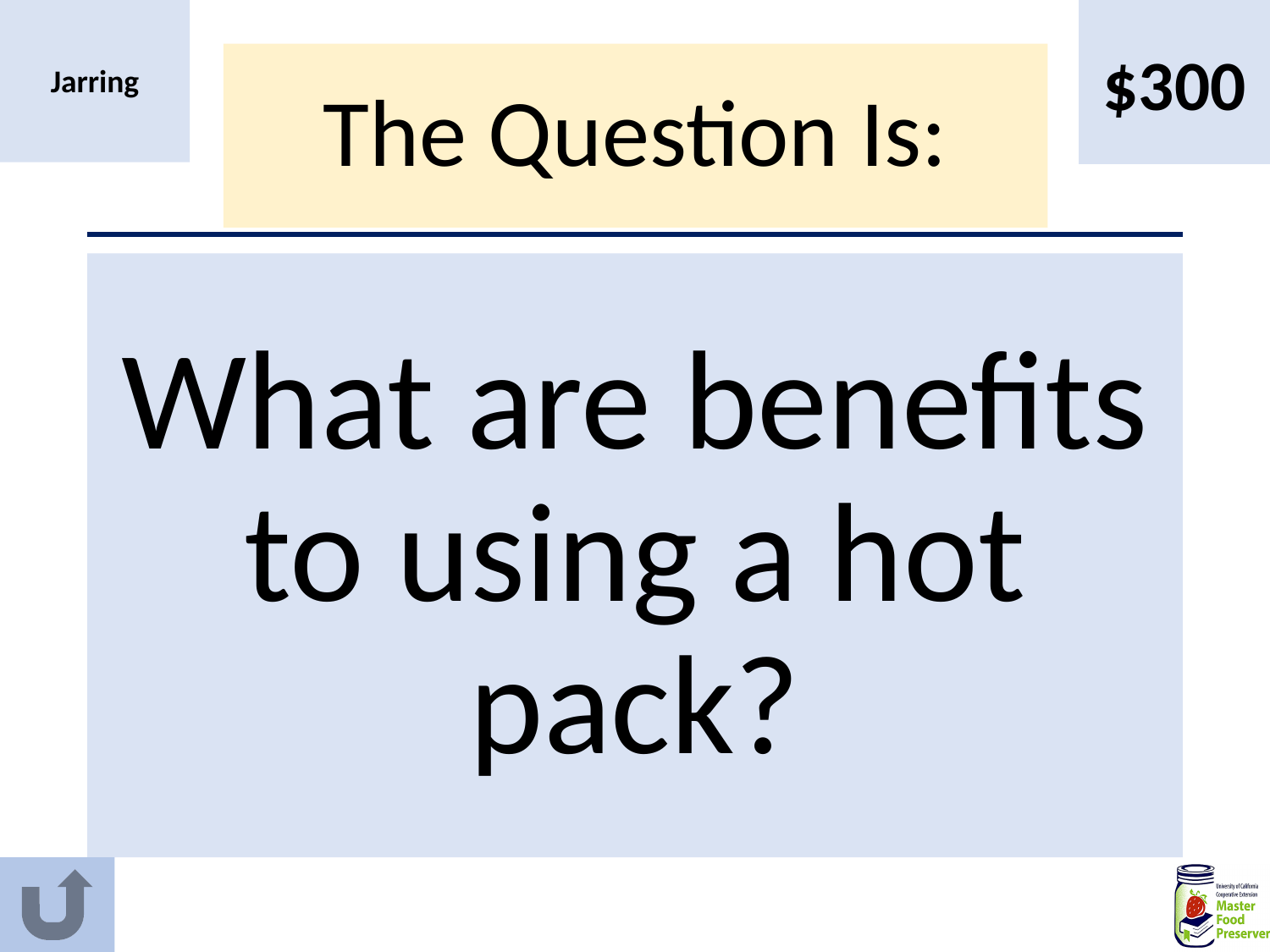

$300
Jarring
# The Question Is:
What are benefits to using a hot pack?